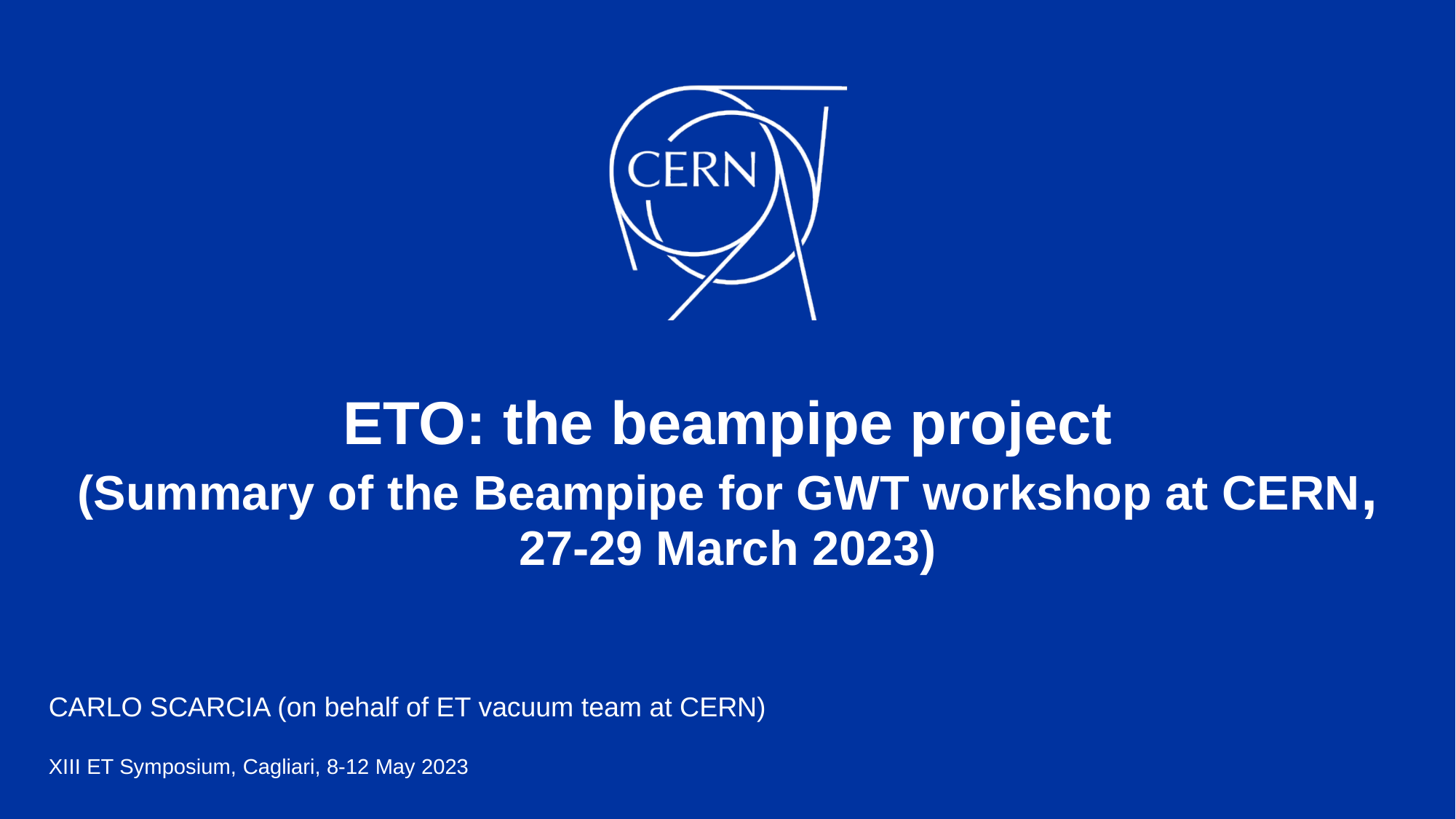

# ETO: the beampipe project (Summary of the Beampipe for GWT workshop at CERN, 27-29 March 2023)
CARLO SCARCIA (on behalf of ET vacuum team at CERN)
XIII ET Symposium, Cagliari, 8-12 May 2023